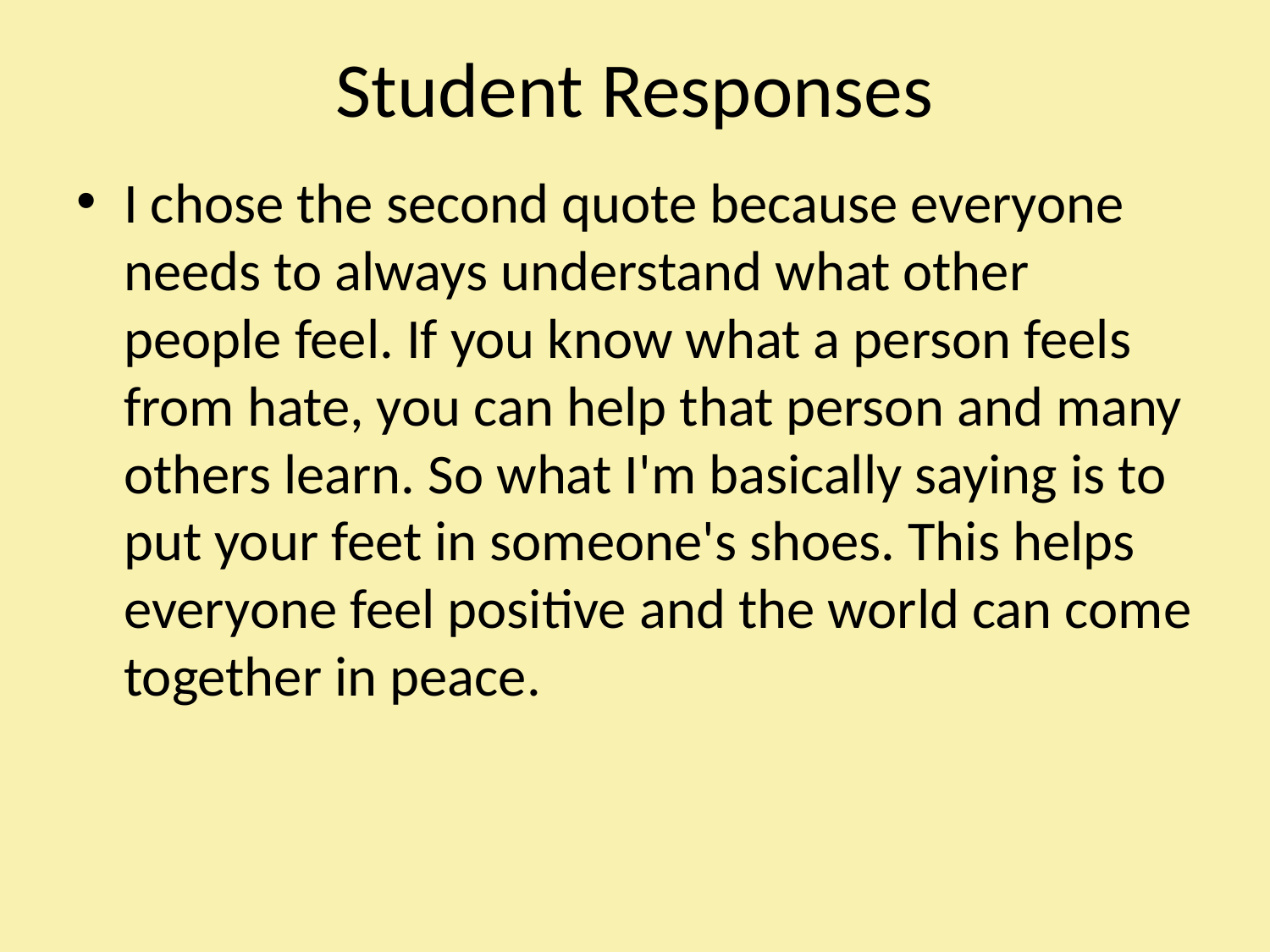

# Student Responses
I chose the second quote because everyone needs to always understand what other people feel. If you know what a person feels from hate, you can help that person and many others learn. So what I'm basically saying is to put your feet in someone's shoes. This helps everyone feel positive and the world can come together in peace.